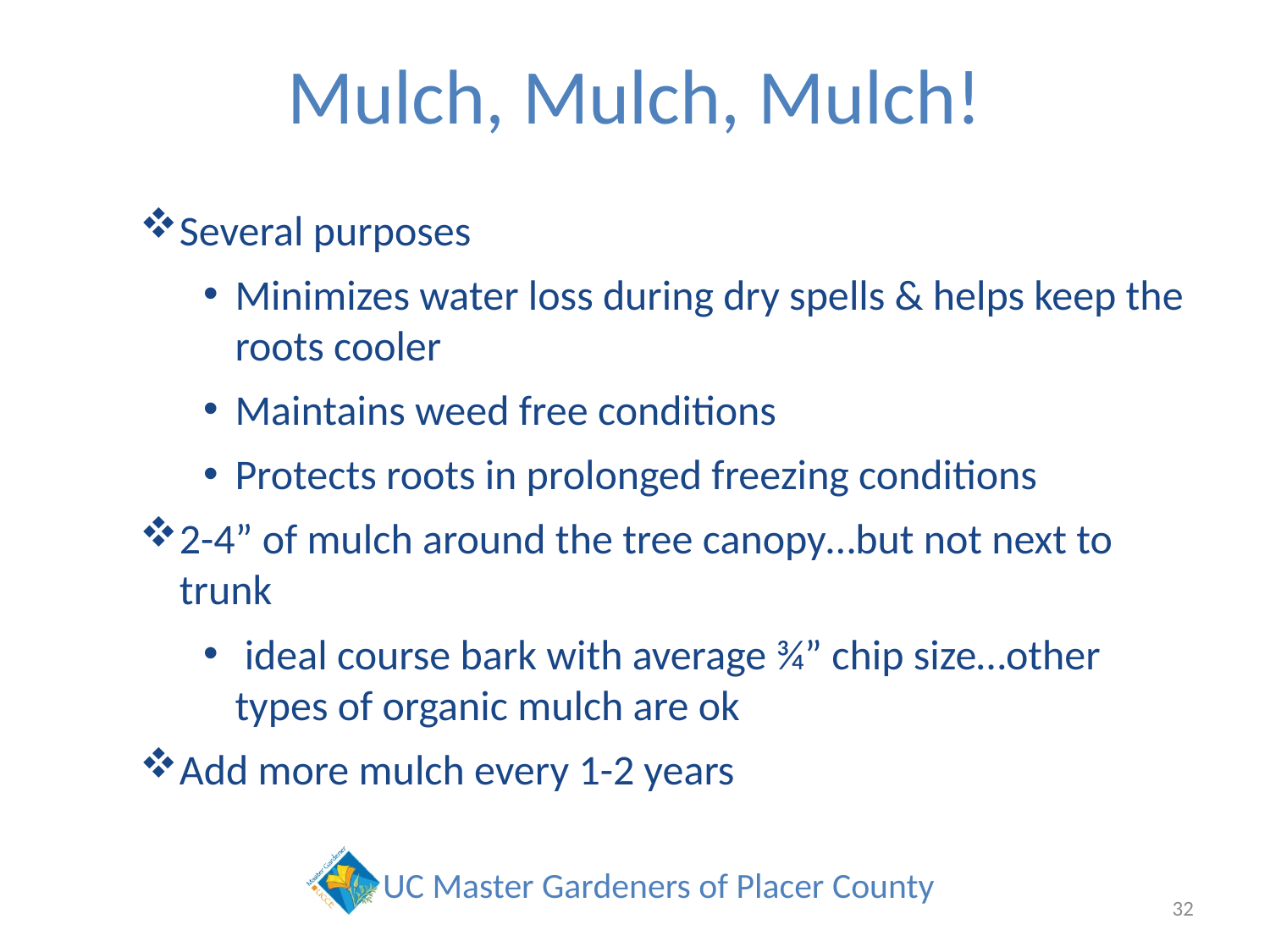

# Mulch, Mulch, Mulch!
Several purposes
Minimizes water loss during dry spells & helps keep the roots cooler
Maintains weed free conditions
Protects roots in prolonged freezing conditions
2-4” of mulch around the tree canopy…but not next to trunk
 ideal course bark with average ¾” chip size…other types of organic mulch are ok
Add more mulch every 1-2 years

32